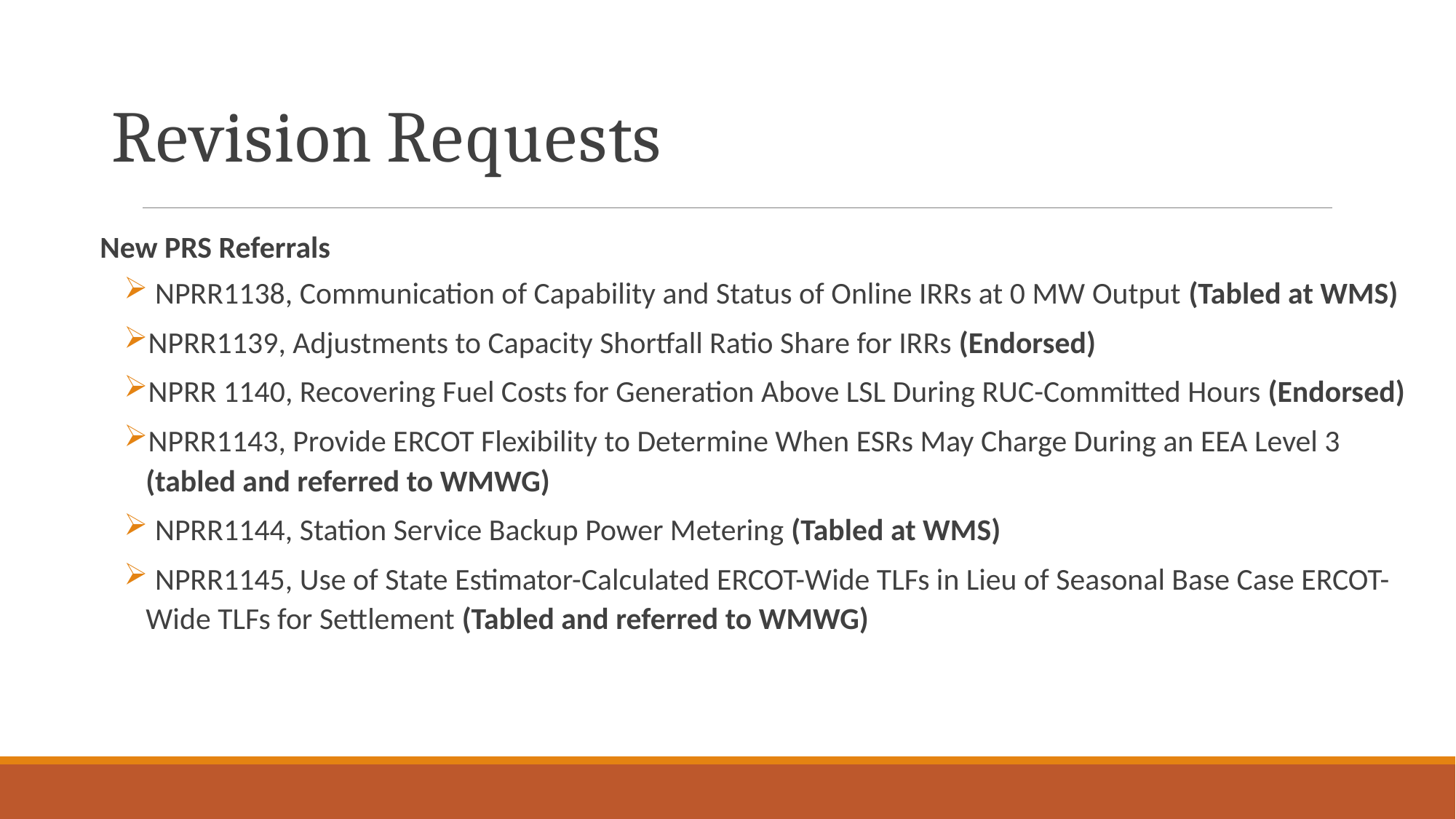

# Revision Requests
New PRS Referrals
 NPRR1138, Communication of Capability and Status of Online IRRs at 0 MW Output (Tabled at WMS)
NPRR1139, Adjustments to Capacity Shortfall Ratio Share for IRRs (Endorsed)
NPRR 1140, Recovering Fuel Costs for Generation Above LSL During RUC-Committed Hours (Endorsed)
NPRR1143, Provide ERCOT Flexibility to Determine When ESRs May Charge During an EEA Level 3 (tabled and referred to WMWG)
 NPRR1144, Station Service Backup Power Metering (Tabled at WMS)
 NPRR1145, Use of State Estimator-Calculated ERCOT-Wide TLFs in Lieu of Seasonal Base Case ERCOT-Wide TLFs for Settlement (Tabled and referred to WMWG)